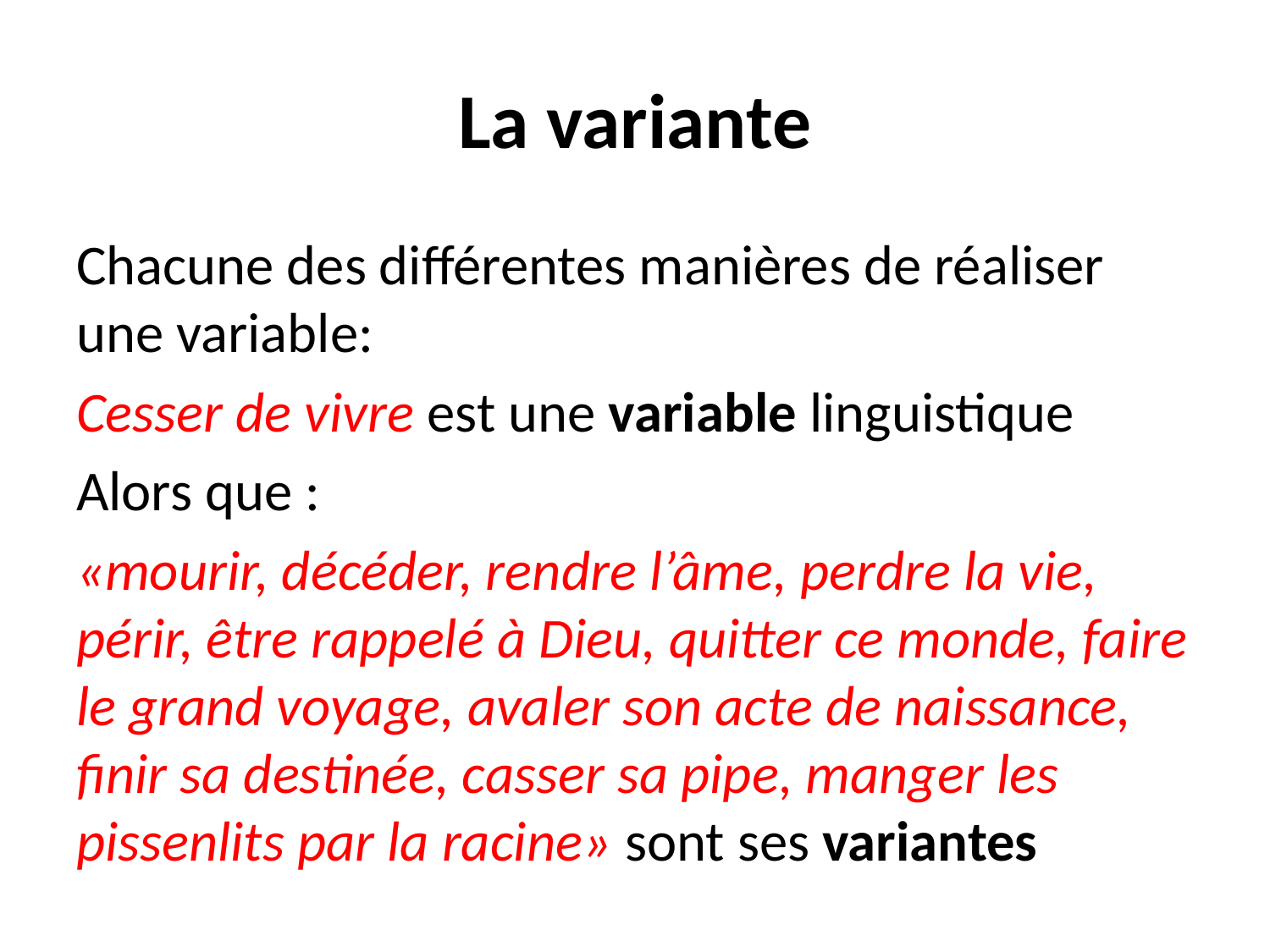

# La variante
Chacune des différentes manières de réaliser une variable:
Cesser de vivre est une variable linguistique
Alors que :
«mourir, décéder, rendre l’âme, perdre la vie, périr, être rappelé à Dieu, quitter ce monde, faire le grand voyage, avaler son acte de naissance, finir sa destinée, casser sa pipe, manger les pissenlits par la racine» sont ses variantes